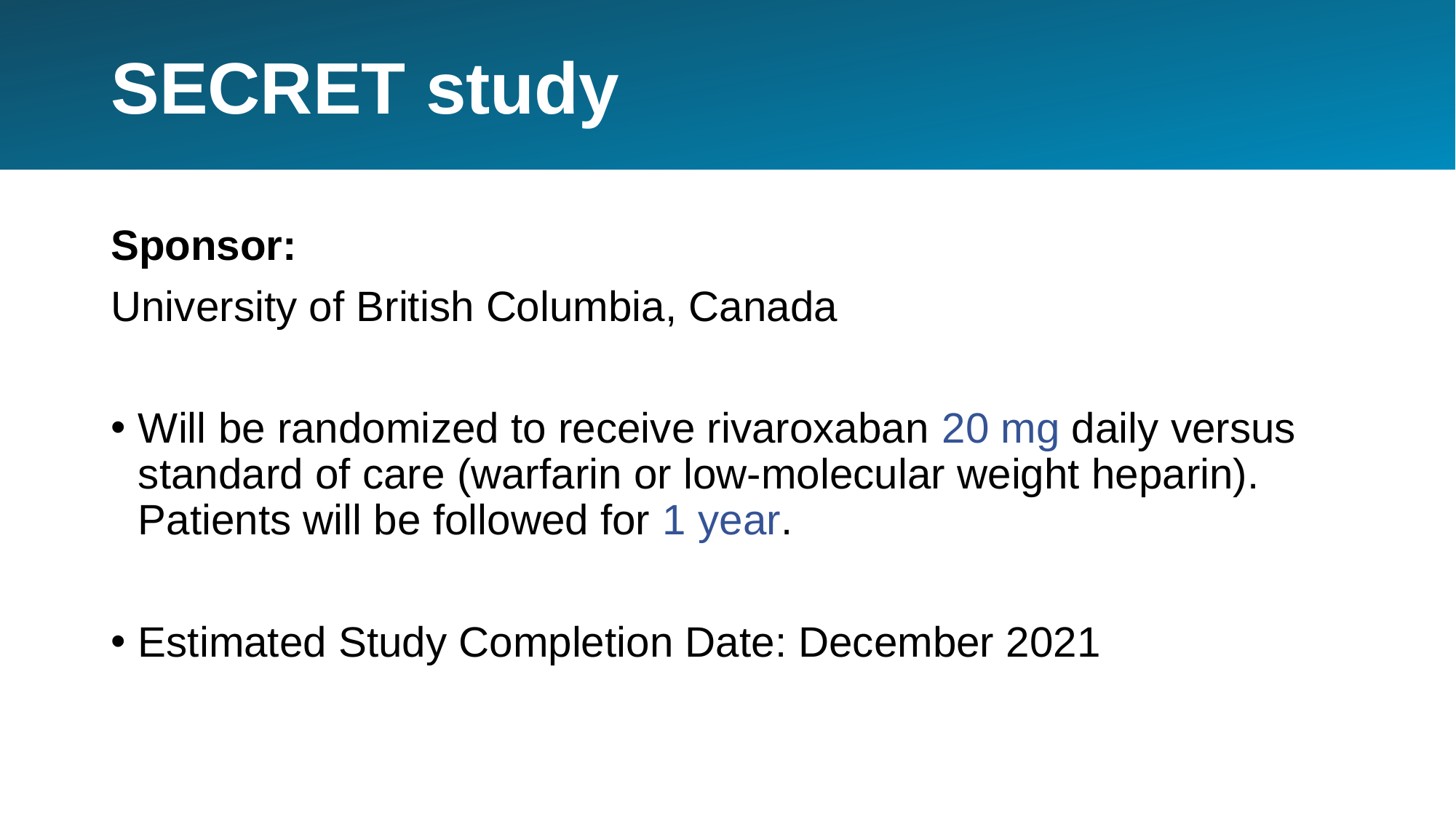

# SECRET study
Sponsor:
University of British Columbia, Canada

Will be randomized to receive rivaroxaban 20 mg daily versus standard of care (warfarin or low-molecular weight heparin). Patients will be followed for 1 year.

Estimated Study Completion Date: December 2021